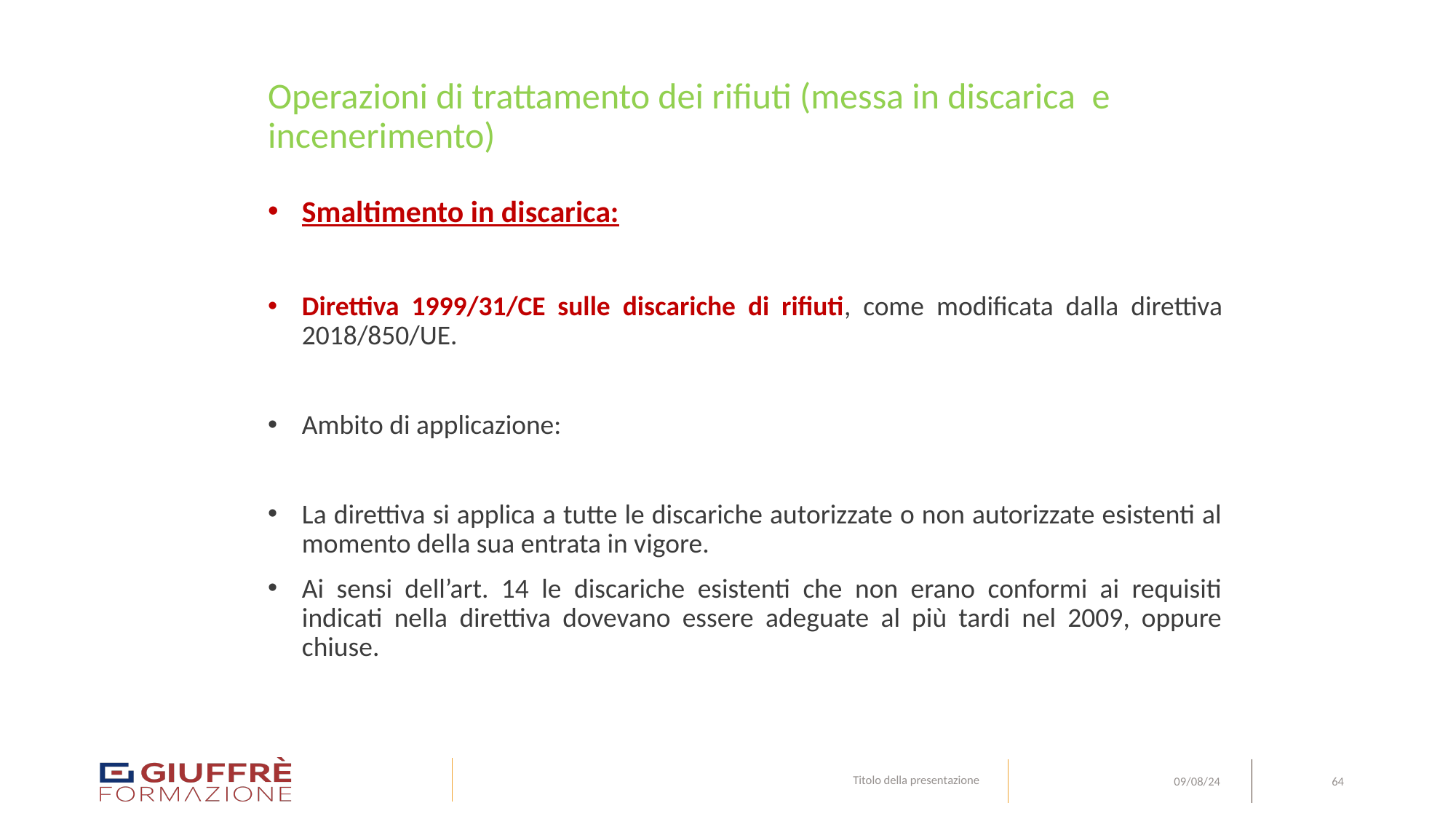

# Operazioni di trattamento dei rifiuti (messa in discarica  e incenerimento)
Smaltimento in discarica:

Direttiva 1999/31/CE sulle discariche di rifiuti, come modificata dalla direttiva 2018/850/UE.

Ambito di applicazione:

La direttiva si applica a tutte le discariche autorizzate o non autorizzate esistenti al momento della sua entrata in vigore.
Ai sensi dell’art. 14 le discariche esistenti che non erano conformi ai requisiti indicati nella direttiva dovevano essere adeguate al più tardi nel 2009, oppure chiuse.

Titolo della presentazione
64
09/08/24